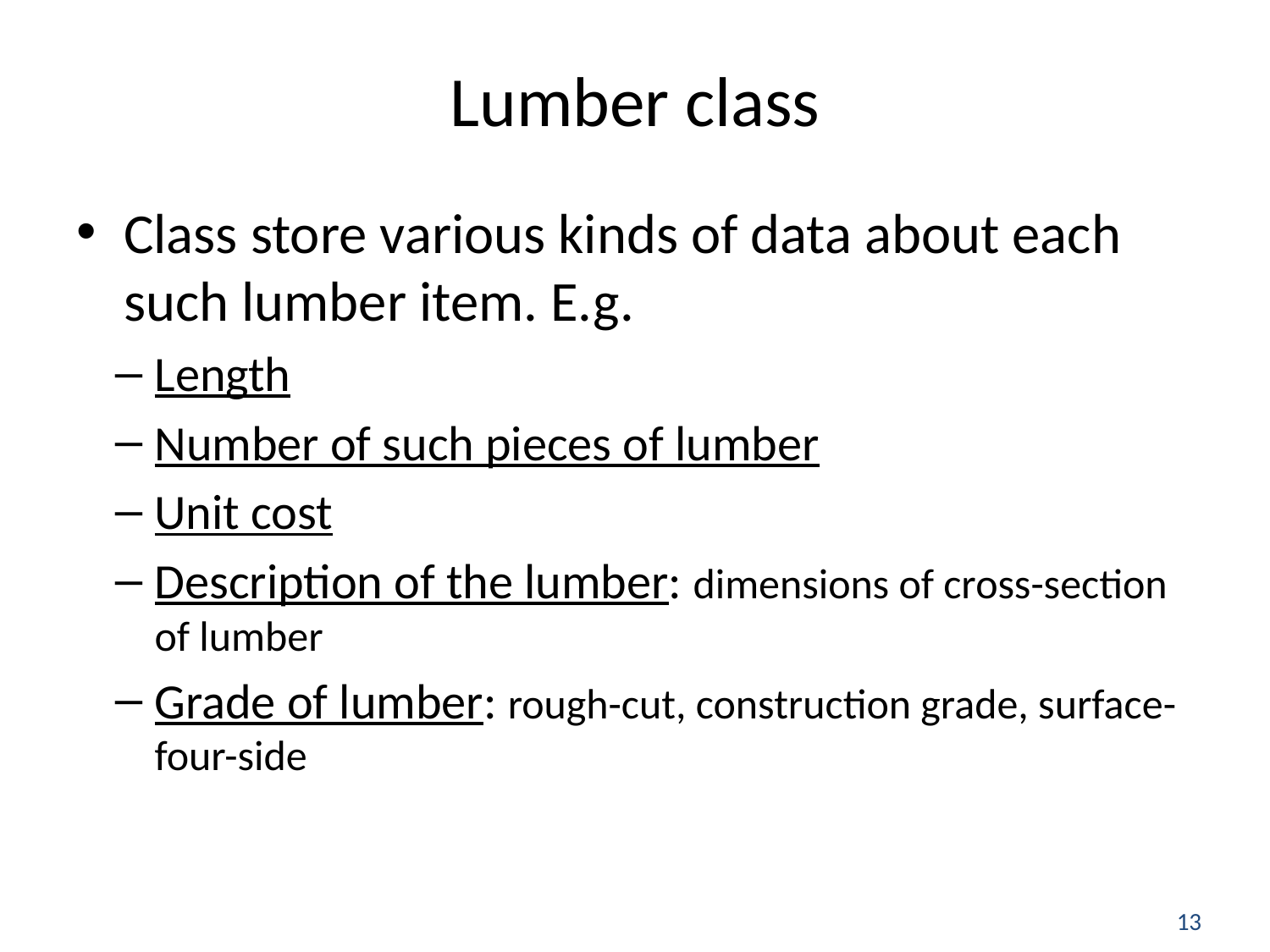

# Lumber class
Class store various kinds of data about each such lumber item. E.g.
Length
Number of such pieces of lumber
Unit cost
Description of the lumber: dimensions of cross-section of lumber
Grade of lumber: rough-cut, construction grade, surface-four-side